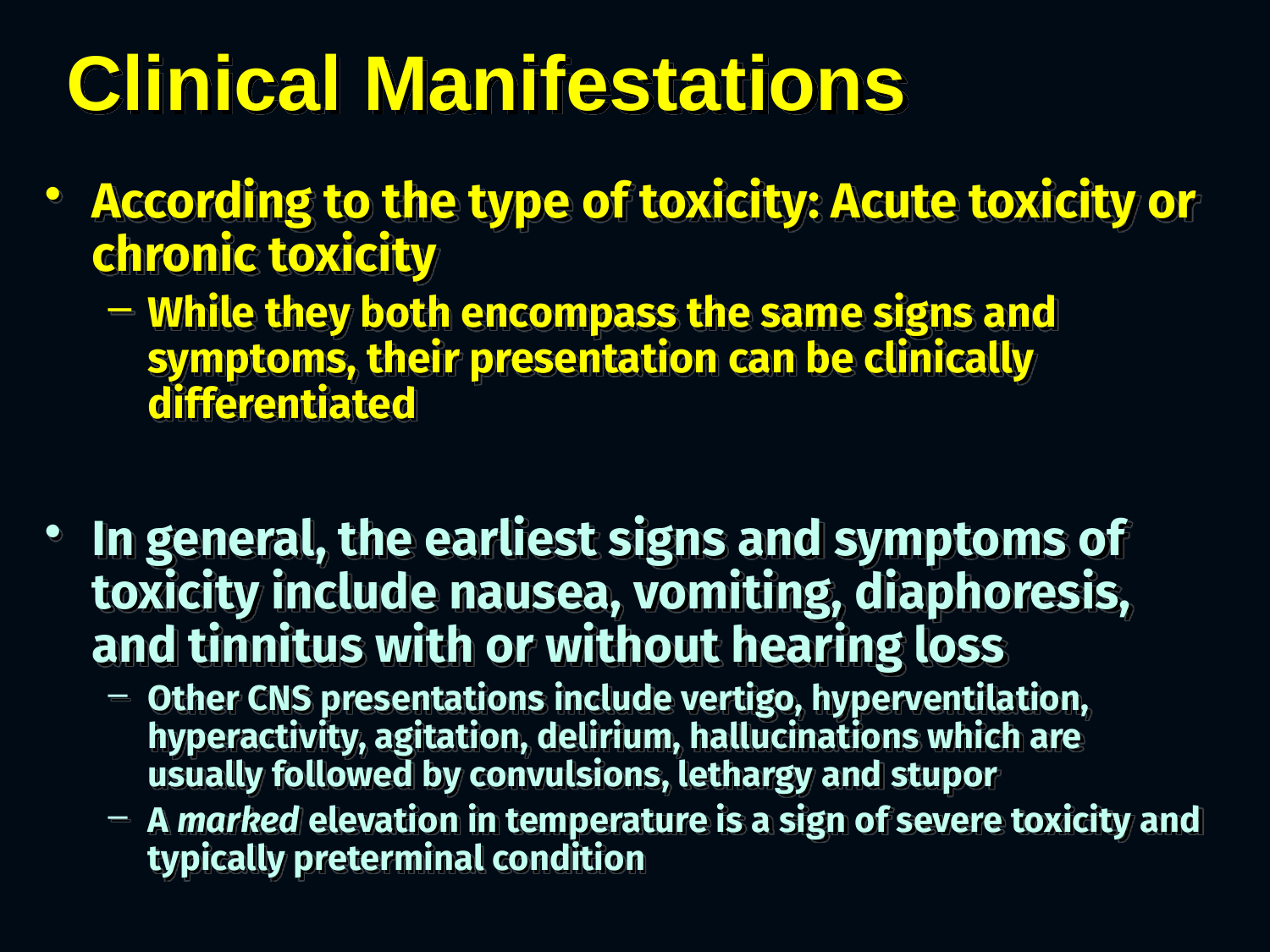

# Clinical Manifestations
According to the type of toxicity: Acute toxicity or chronic toxicity
While they both encompass the same signs and symptoms, their presentation can be clinically differentiated

In general, the earliest signs and symptoms of toxicity include nausea, vomiting, diaphoresis, and tinnitus with or without hearing loss
Other CNS presentations include vertigo, hyperventilation, hyperactivity, agitation, delirium, hallucinations which are usually followed by convulsions, lethargy and stupor
A marked elevation in temperature is a sign of severe toxicity and typically preterminal condition